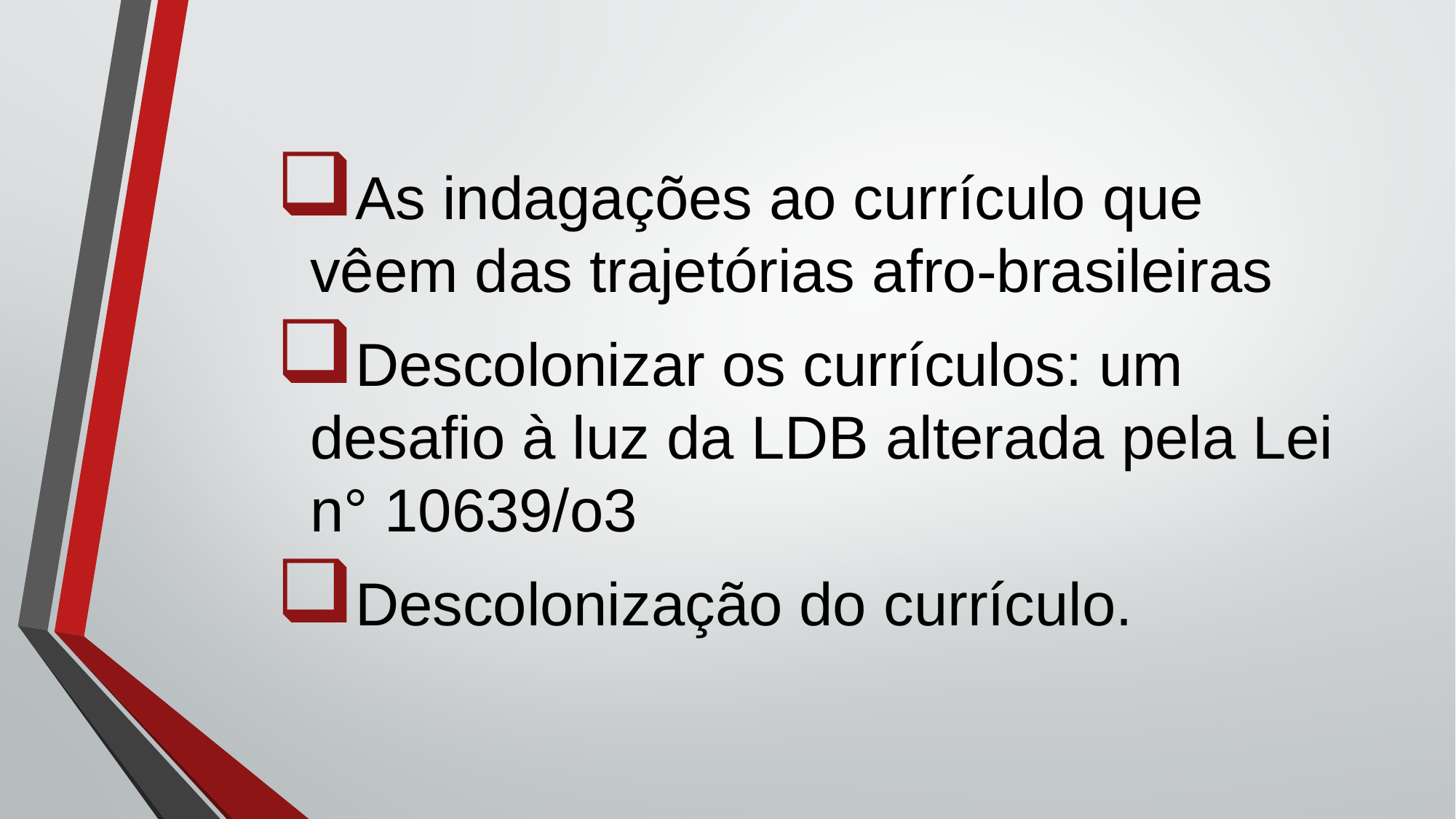

As indagações ao currículo que vêem das trajetórias afro-brasileiras
Descolonizar os currículos: um desafio à luz da LDB alterada pela Lei  n° 10639/o3
Descolonização do currículo.

#